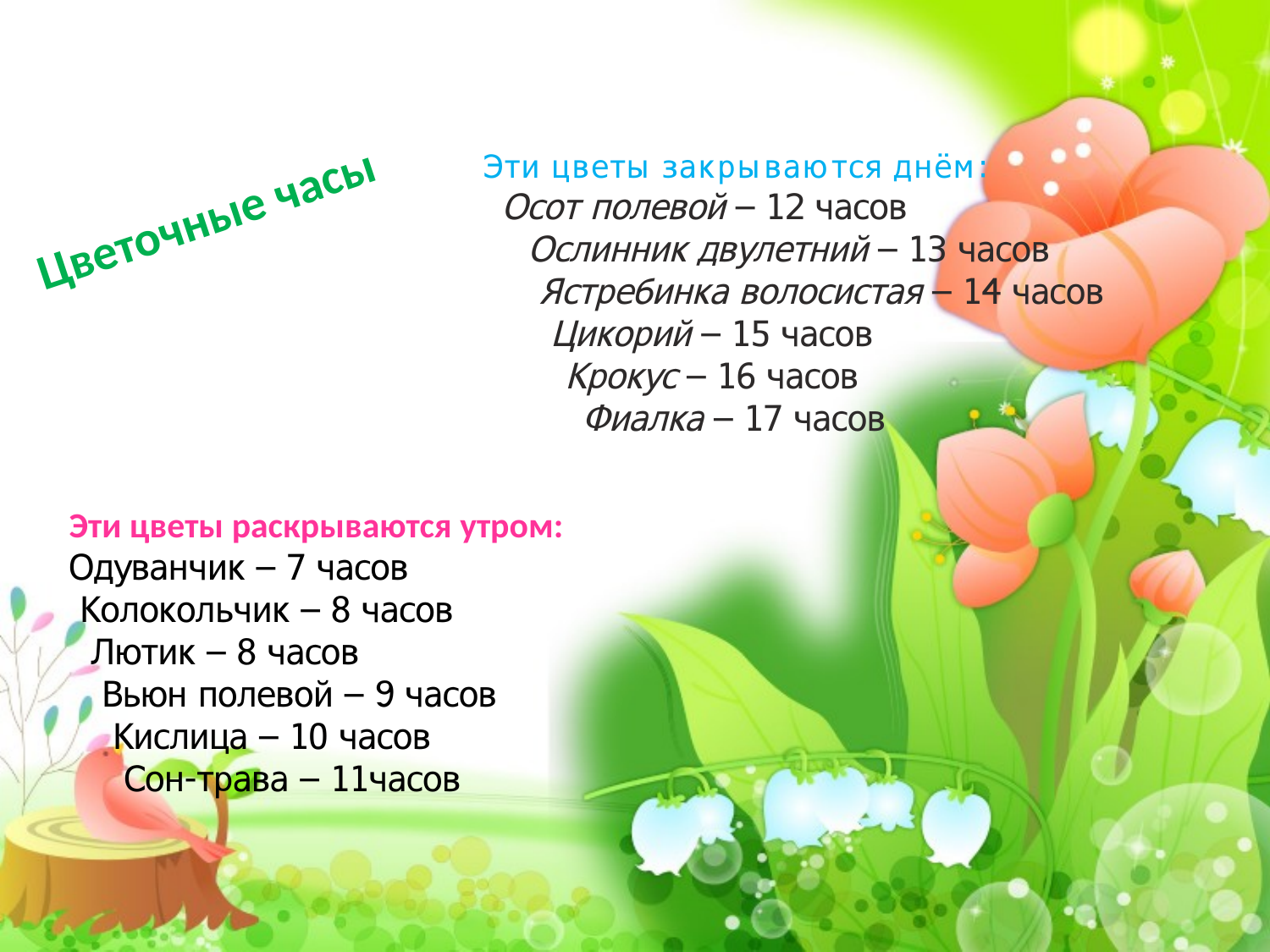

Эти цветы закрываются днём:
              Осот полевой – 12 часов
                            Ослинник двулетний – 13 часов
                                  Ястребинка волосистая – 14 часов
              Цикорий – 15 часов
              Крокус – 16 часов
                  Фиалка – 17 часов

Цветочные часы
Эти цветы раскрываются утром:
Одуванчик – 7 часов
 Колокольчик – 8 часов
  Лютик – 8 часов
   Вьюн полевой – 9 часов
    Кислица – 10 часов
     Сон-трава – 11часов